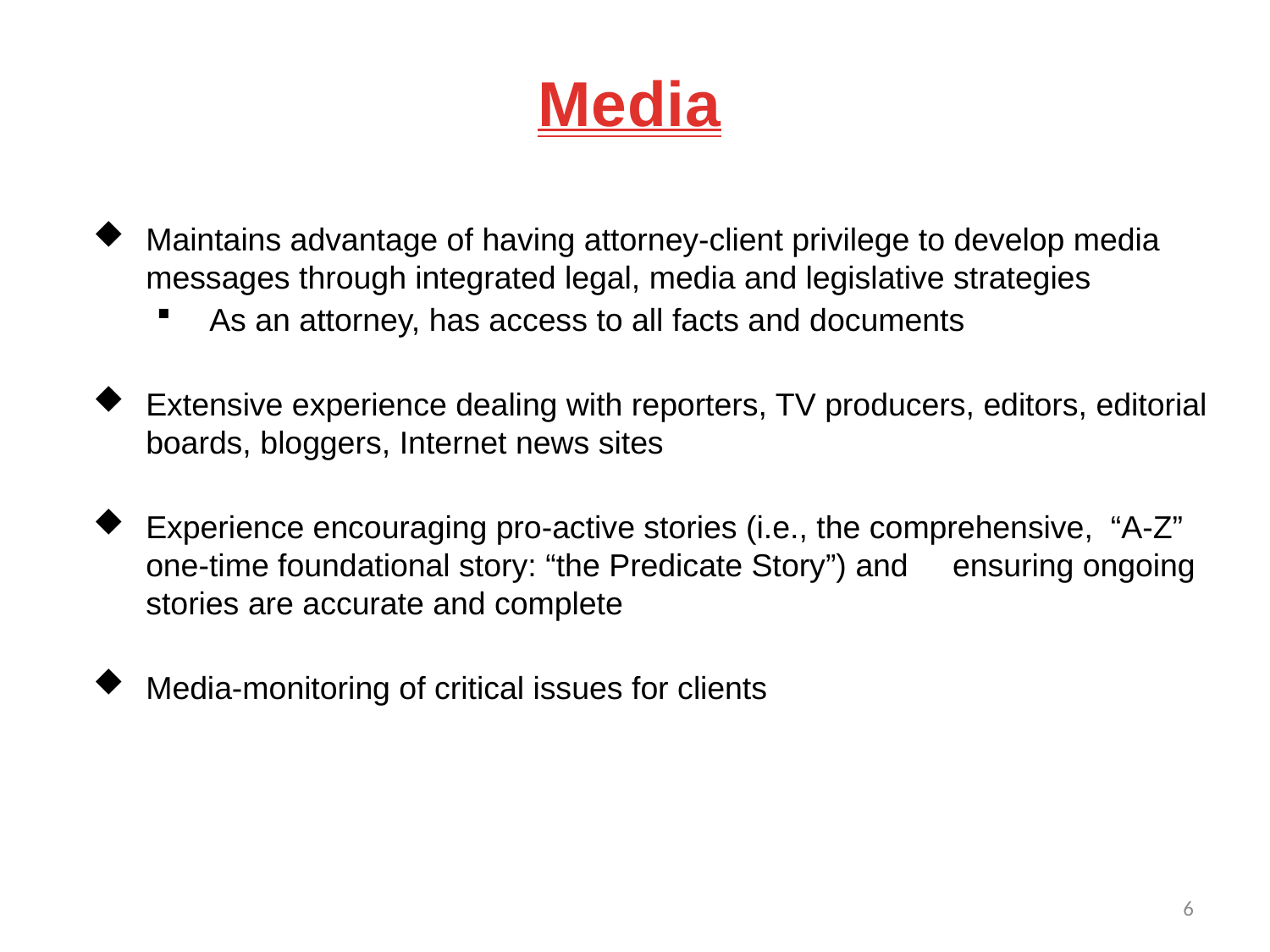

Media

Maintains advantage of having attorney-client privilege to develop media messages through integrated legal, media and legislative strategies
As an attorney, has access to all facts and documents

Extensive experience dealing with reporters, TV producers, editors, editorial boards, bloggers, Internet news sites

Experience encouraging pro-active stories (i.e., the comprehensive,  “A-Z” one-time foundational story: “the Predicate Story”) and     ensuring ongoing stories are accurate and complete

Media-monitoring of critical issues for clients
6